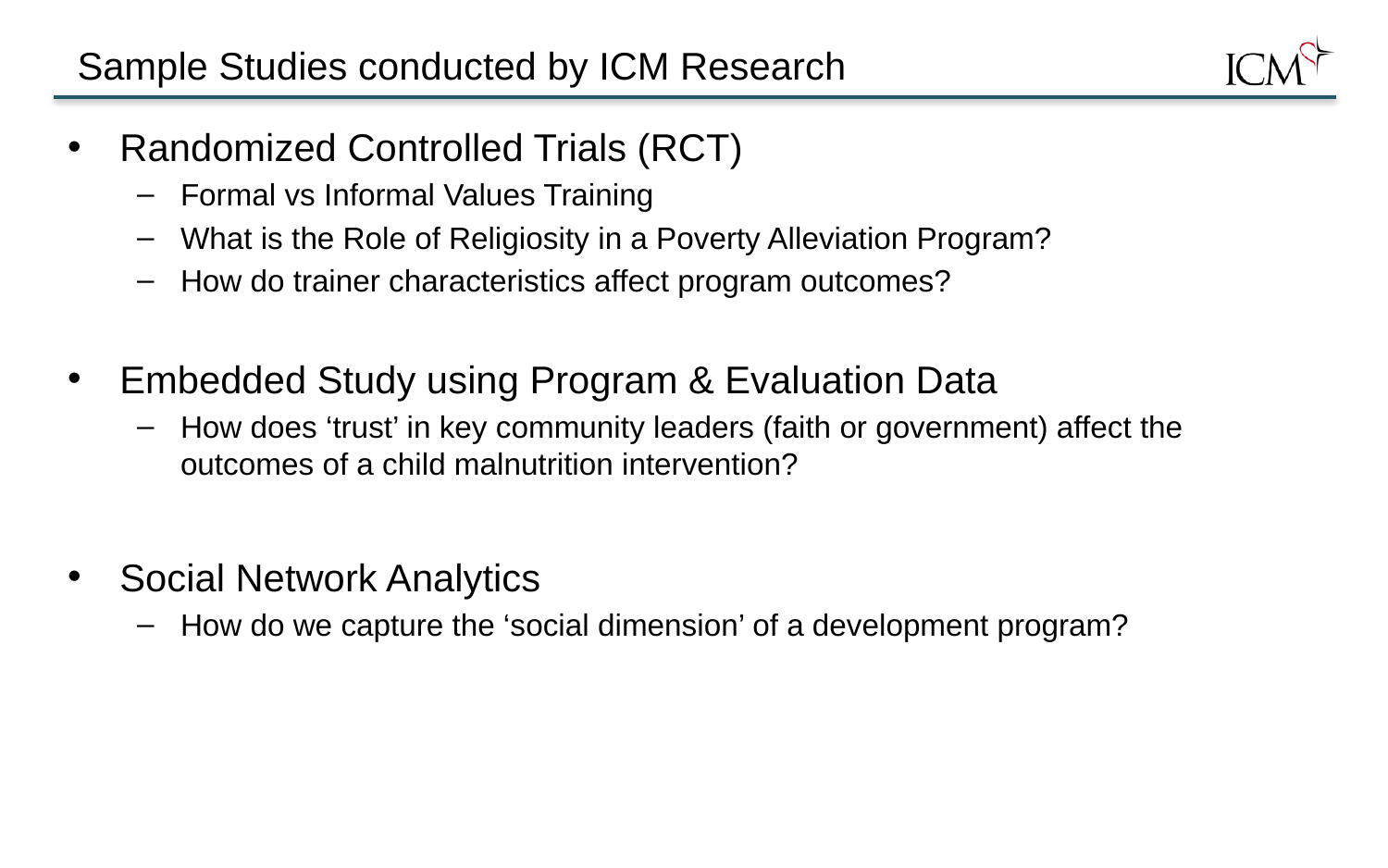

# Sample Studies conducted by ICM Research
Randomized Controlled Trials (RCT)
Formal vs Informal Values Training
What is the Role of Religiosity in a Poverty Alleviation Program?
How do trainer characteristics affect program outcomes?

Embedded Study using Program & Evaluation Data
How does ‘trust’ in key community leaders (faith or government) affect the outcomes of a child malnutrition intervention?

Social Network Analytics
How do we capture the ‘social dimension’ of a development program?